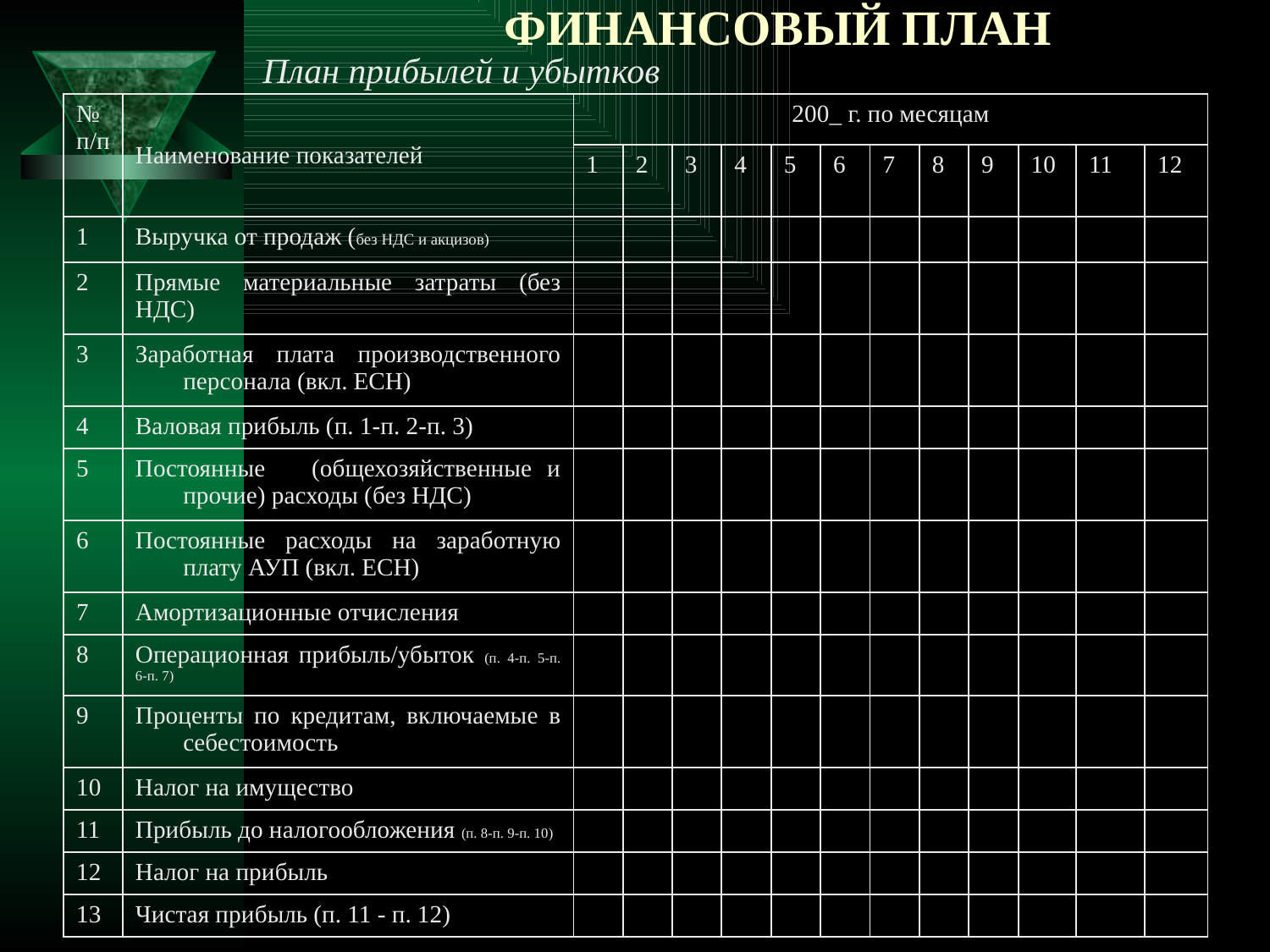

# ФИНАНСОВЫЙ ПЛАН
План прибылей и убытков
| № п/п | Наименование показателей | 200\_ г. по месяцам |  |  |  |  |  |  |  |  |  |  |  |
| --- | --- | --- | --- | --- | --- | --- | --- | --- | --- | --- | --- | --- | --- |
|  |  | 1 | 2 | 3 | 4 | 5 | 6 | 7 | 8 | 9 | 10 | 11 | 12 |
| 1 | Выручка от продаж (без НДС и акцизов) |  |  |  |  |  |  |  |  |  |  |  |  |
| 2 | Прямые материальные затраты (без НДС) |  |  |  |  |  |  |  |  |  |  |  |  |
| 3 | Заработная плата производственного персонала (вкл. ЕСН) |  |  |  |  |  |  |  |  |  |  |  |  |
| 4 | Валовая прибыль (п. 1-п. 2-п. 3) |  |  |  |  |  |  |  |  |  |  |  |  |
| 5 | Постоянные (общехозяйственные и прочие) расходы (без НДС) |  |  |  |  |  |  |  |  |  |  |  |  |
| 6 | Постоянные расходы на заработную плату АУП (вкл. ЕСН) |  |  |  |  |  |  |  |  |  |  |  |  |
| 7 | Амортизационные отчисления |  |  |  |  |  |  |  |  |  |  |  |  |
| 8 | Операционная прибыль/убыток (п. 4-п. 5-п. 6-п. 7) |  |  |  |  |  |  |  |  |  |  |  |  |
| 9 | Проценты по кредитам, включаемые в себестоимость |  |  |  |  |  |  |  |  |  |  |  |  |
| 10 | Налог на имущество |  |  |  |  |  |  |  |  |  |  |  |  |
| 11 | Прибыль до налогообложения (п. 8-п. 9-п. 10) |  |  |  |  |  |  |  |  |  |  |  |  |
| 12 | Налог на прибыль |  |  |  |  |  |  |  |  |  |  |  |  |
| 13 | Чистая прибыль (п. 11 - п. 12) |  |  |  |  |  |  |  |  |  |  |  |  |